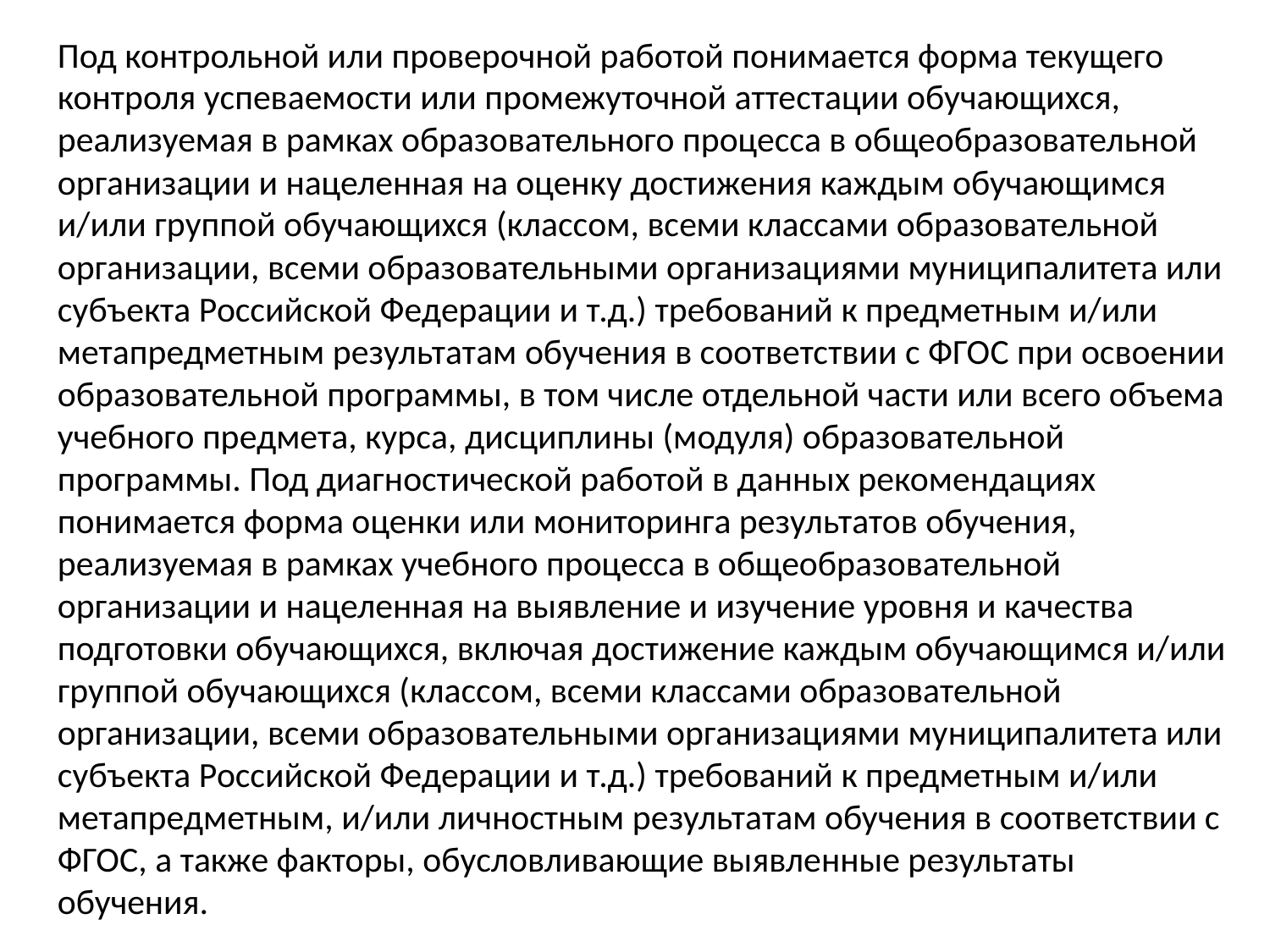

Под контрольной или проверочной работой понимается форма текущего контроля успеваемости или промежуточной аттестации обучающихся, реализуемая в рамках образовательного процесса в общеобразовательной организации и нацеленная на оценку достижения каждым обучающимся и/или группой обучающихся (классом, всеми классами образовательной организации, всеми образовательными организациями муниципалитета или субъекта Российской Федерации и т.д.) требований к предметным и/или метапредметным результатам обучения в соответствии с ФГОС при освоении образовательной программы, в том числе отдельной части или всего объема учебного предмета, курса, дисциплины (модуля) образовательной программы. Под диагностической работой в данных рекомендациях понимается форма оценки или мониторинга результатов обучения, реализуемая в рамках учебного процесса в общеобразовательной организации и нацеленная на выявление и изучение уровня и качества подготовки обучающихся, включая достижение каждым обучающимся и/или группой обучающихся (классом, всеми классами образовательной организации, всеми образовательными организациями муниципалитета или субъекта Российской Федерации и т.д.) требований к предметным и/или метапредметным, и/или личностным результатам обучения в соответствии с ФГОС, а также факторы, обусловливающие выявленные результаты обучения.